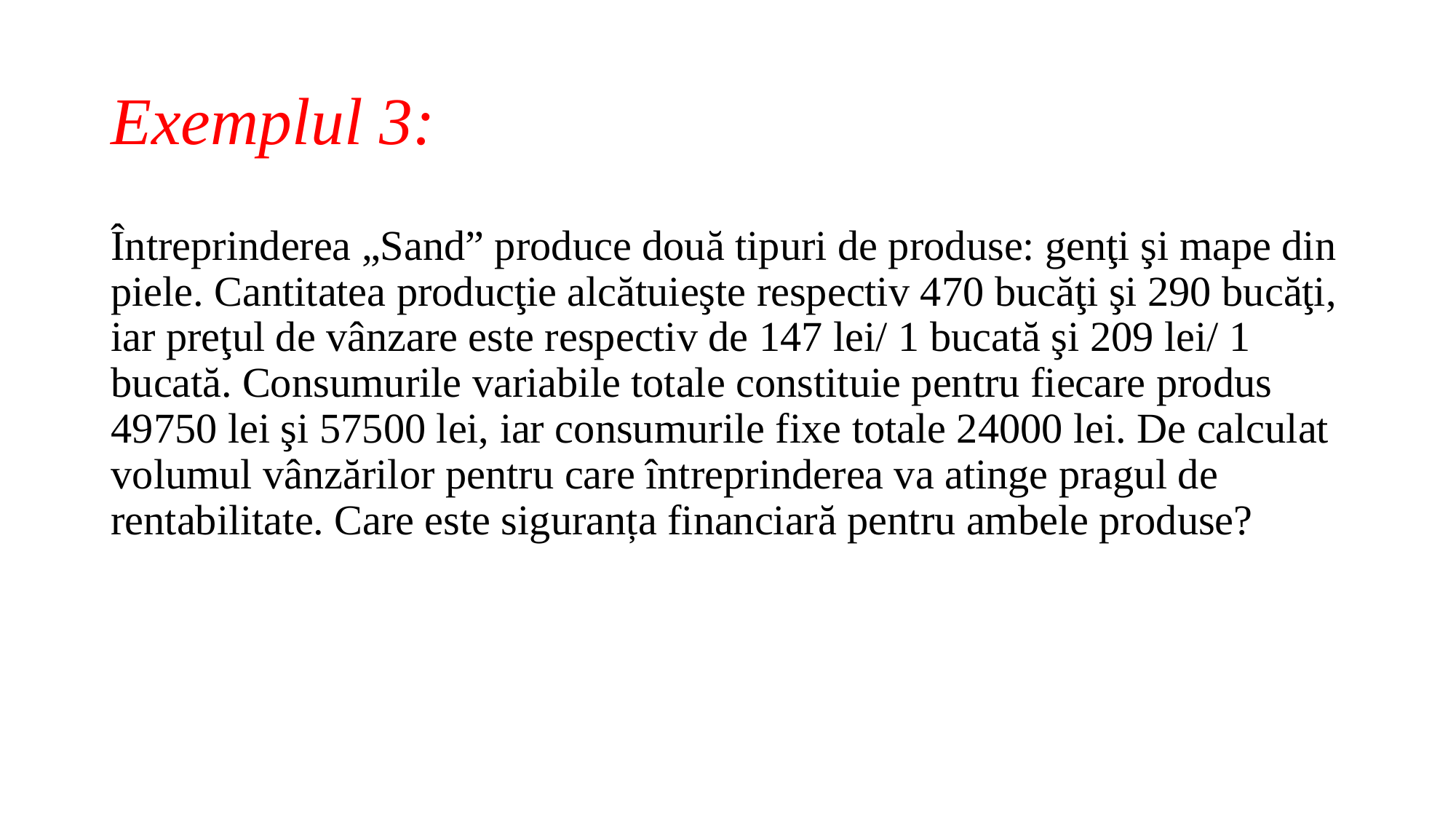

# Exemplul 3:
Întreprinderea „Sand” produce două tipuri de produse: genţi şi mape din piele. Cantitatea producţie alcătuieşte respectiv 470 bucăţi şi 290 bucăţi, iar preţul de vânzare este respectiv de 147 lei/ 1 bucată şi 209 lei/ 1 bucată. Consumurile variabile totale constituie pentru fiecare produs 49750 lei şi 57500 lei, iar consumurile fixe totale 24000 lei. De calculat volumul vânzărilor pentru care întreprinderea va atinge pragul de rentabilitate. Care este siguranța financiară pentru ambele produse?